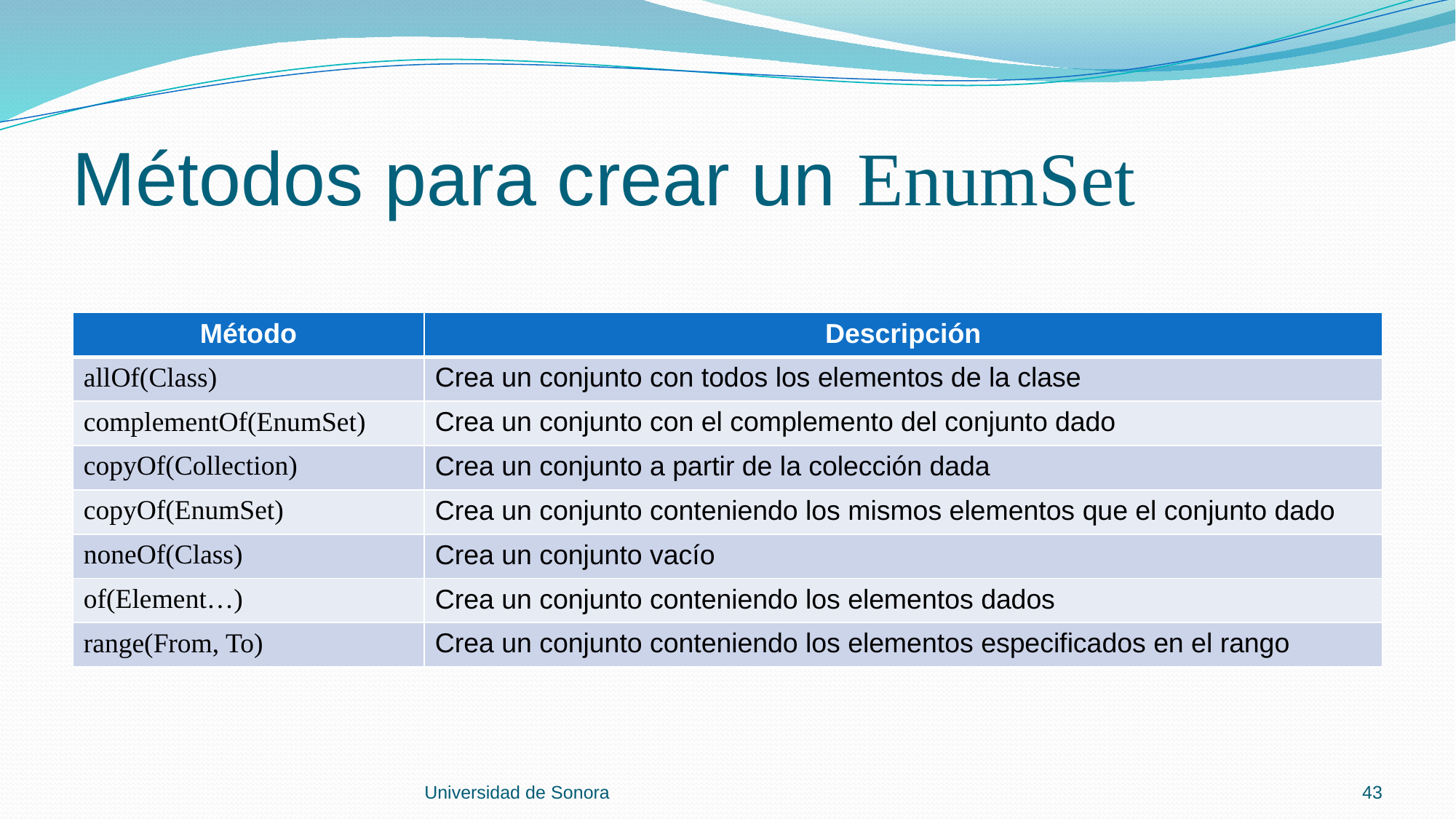

# Métodos para crear un EnumSet
| Método | Descripción |
| --- | --- |
| allOf(Class) | Crea un conjunto con todos los elementos de la clase |
| complementOf(EnumSet) | Crea un conjunto con el complemento del conjunto dado |
| copyOf(Collection) | Crea un conjunto a partir de la colección dada |
| copyOf(EnumSet) | Crea un conjunto conteniendo los mismos elementos que el conjunto dado |
| noneOf(Class) | Crea un conjunto vacío |
| of(Element…) | Crea un conjunto conteniendo los elementos dados |
| range(From, To) | Crea un conjunto conteniendo los elementos especificados en el rango |
Universidad de Sonora
43